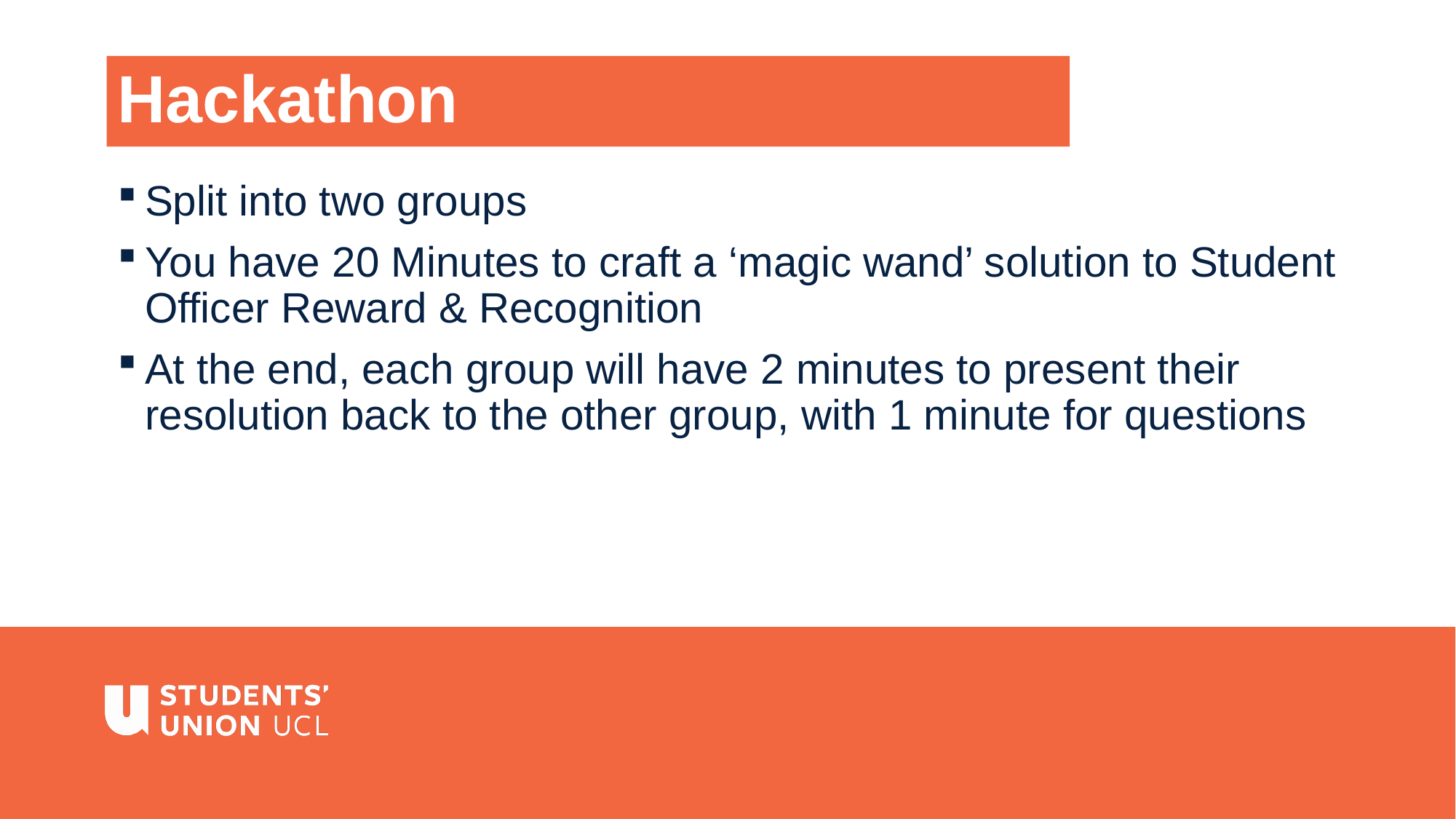

# Hackathon
Split into two groups
You have 20 Minutes to craft a ‘magic wand’ solution to Student Officer Reward & Recognition
At the end, each group will have 2 minutes to present their resolution back to the other group, with 1 minute for questions